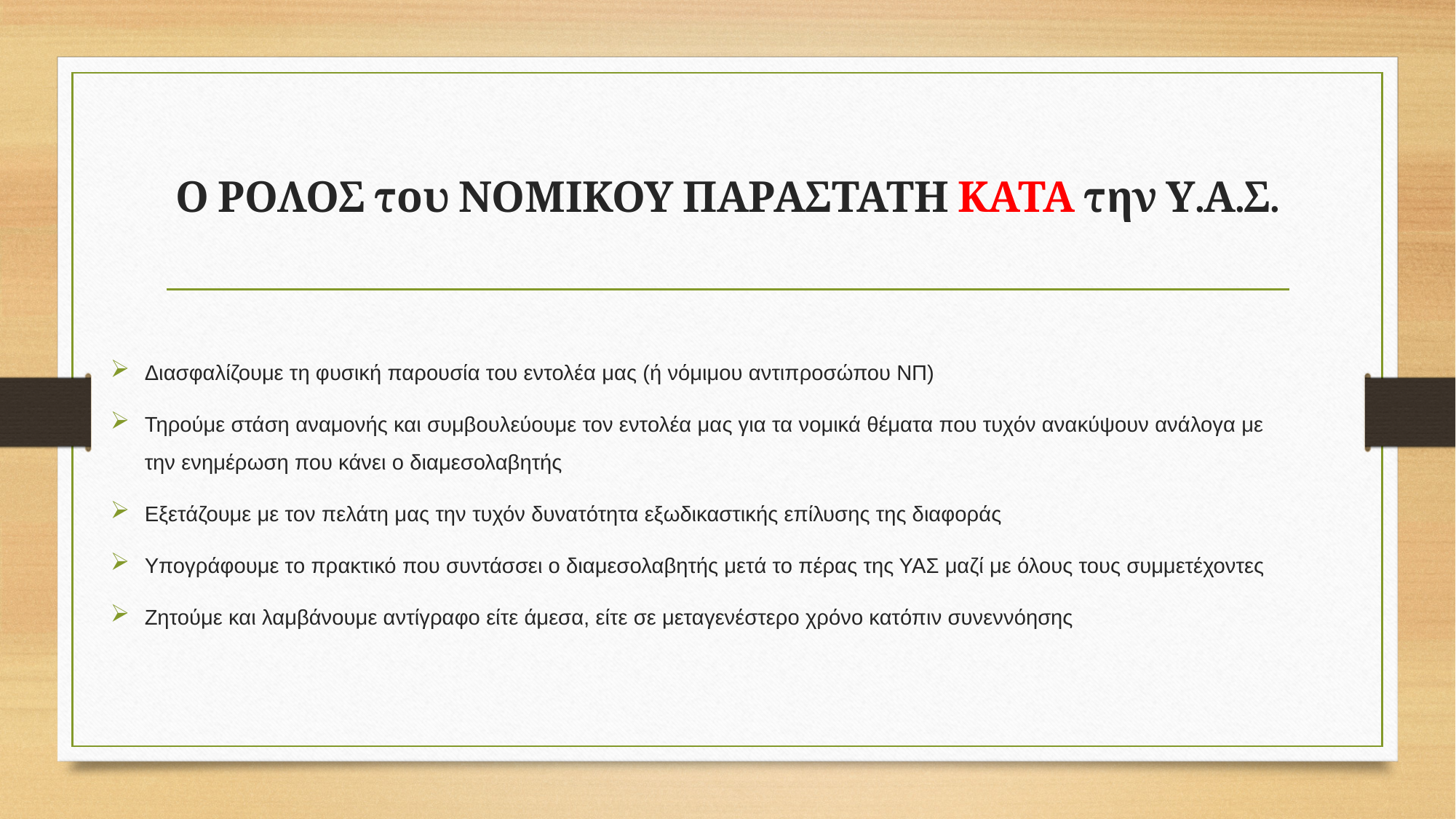

# Ο ΡΟΛΟΣ του ΝΟΜΙΚΟΥ ΠΑΡΑΣΤΑΤΗ ΚΑΤΑ την Υ.Α.Σ.

Διασφαλίζουμε τη φυσική παρουσία του εντολέα μας (ή νόμιμου αντιπροσώπου ΝΠ)
Τηρούμε στάση αναμονής και συμβουλεύουμε τον εντολέα μας για τα νομικά θέματα που τυχόν ανακύψουν ανάλογα με την ενημέρωση που κάνει ο διαμεσολαβητής
Εξετάζουμε με τον πελάτη μας την τυχόν δυνατότητα εξωδικαστικής επίλυσης της διαφοράς
Υπογράφουμε το πρακτικό που συντάσσει ο διαμεσολαβητής μετά το πέρας της ΥΑΣ μαζί με όλους τους συμμετέχοντες
Ζητούμε και λαμβάνουμε αντίγραφο είτε άμεσα, είτε σε μεταγενέστερο χρόνο κατόπιν συνεννόησης